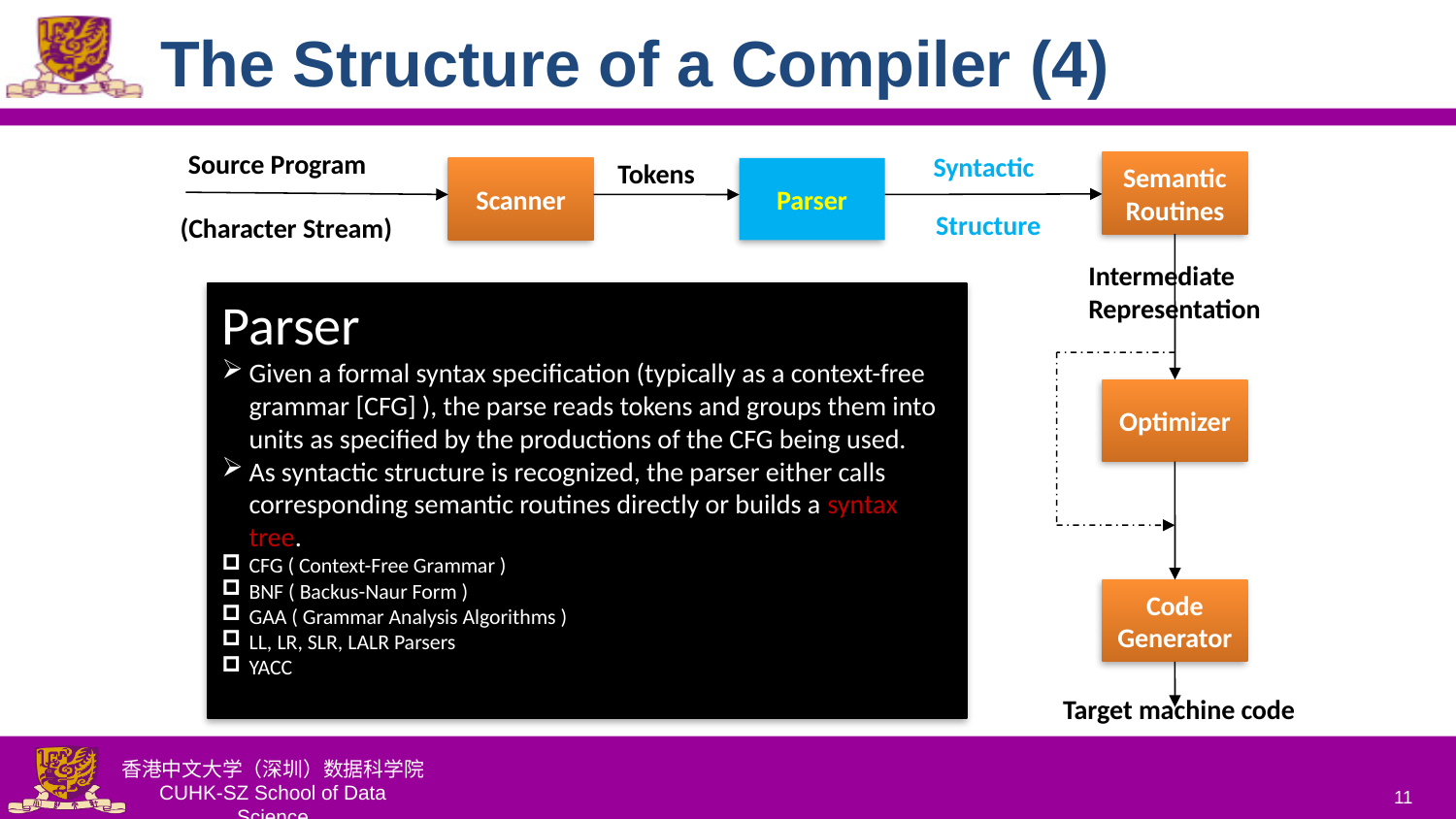

# The Structure of a Compiler (4)
Source Program
Syntactic
Tokens
Semantic
Routines
Scanner
Parser

Structure
(Character Stream)

Intermediate
Representation
Parser
Given a formal syntax specification (typically as a context-free grammar [CFG] ), the parse reads tokens and groups them into units as specified by the productions of the CFG being used.
As syntactic structure is recognized, the parser either calls corresponding semantic routines directly or builds a syntax tree.
CFG ( Context-Free Grammar )
BNF ( Backus-Naur Form )
GAA ( Grammar Analysis Algorithms )
LL, LR, SLR, LALR Parsers
YACC

Optimizer
Symbol and
Attribute
Tables

(Used by all
Phases of
The Compiler)
Code
Generator

Target machine code
11